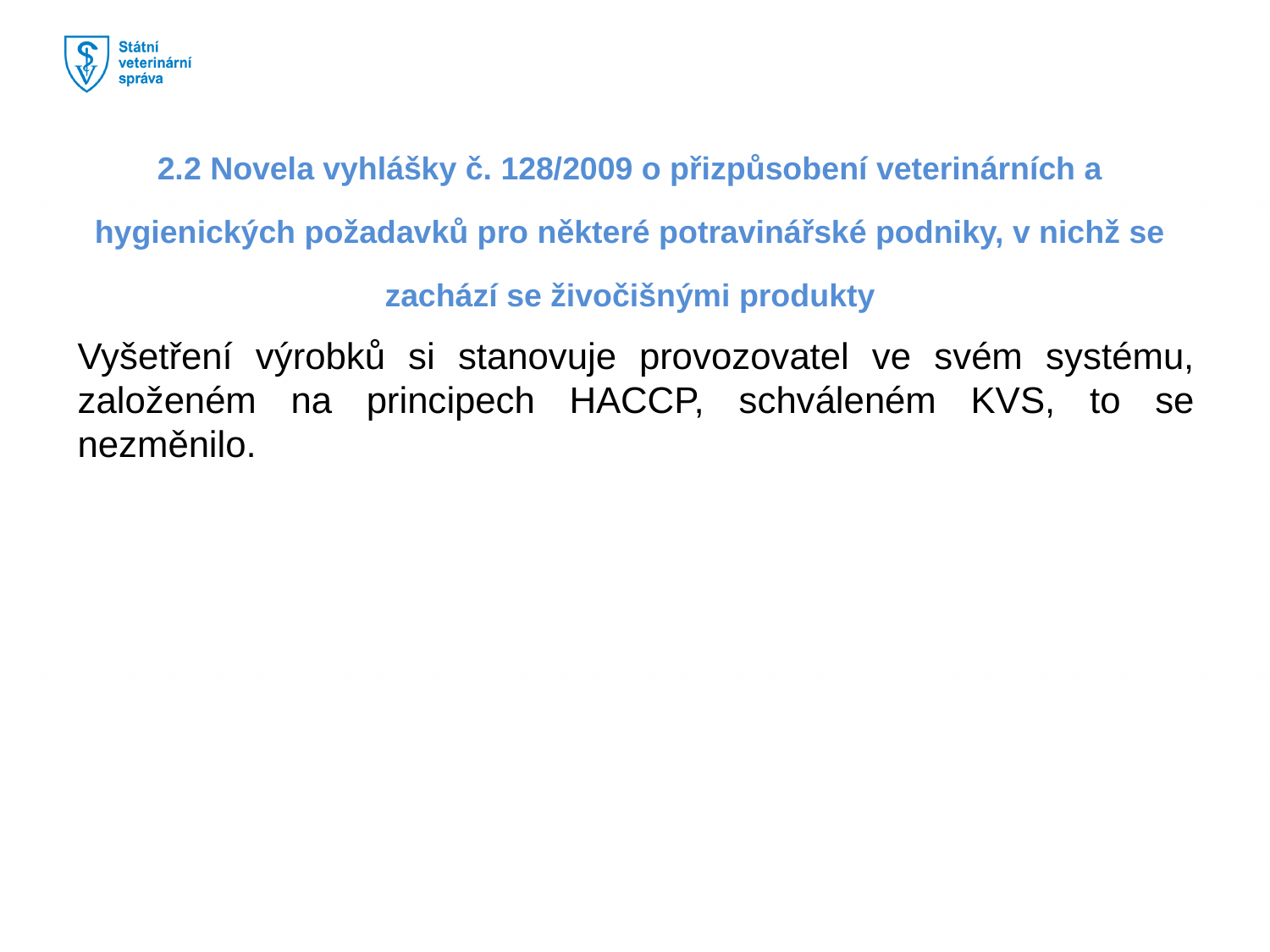

#
2.2 Novela vyhlášky č. 128/2009 o přizpůsobení veterinárních a hygienických požadavků pro některé potravinářské podniky, v nichž se zachází se živočišnými produkty
Vyšetření výrobků si stanovuje provozovatel ve svém systému, založeném na principech HACCP, schváleném KVS, to se nezměnilo.